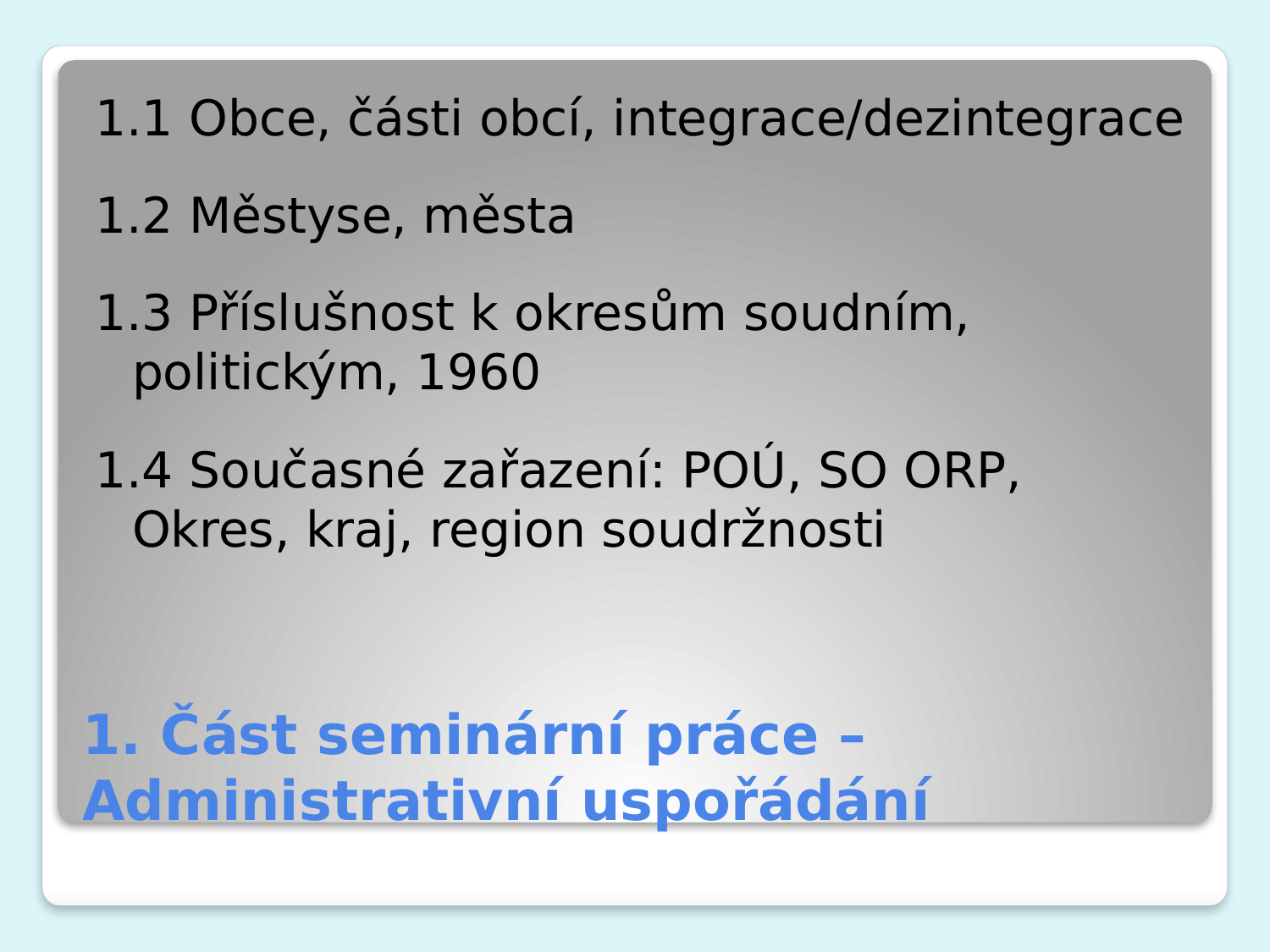

1.1 Obce, části obcí, integrace/dezintegrace

1.2 Městyse, města

1.3 Příslušnost k okresům soudním, politickým, 1960

1.4 Současné zařazení: POÚ, SO ORP, Okres, kraj, region soudržnosti

# 1. Část seminární práce – Administrativní uspořádání